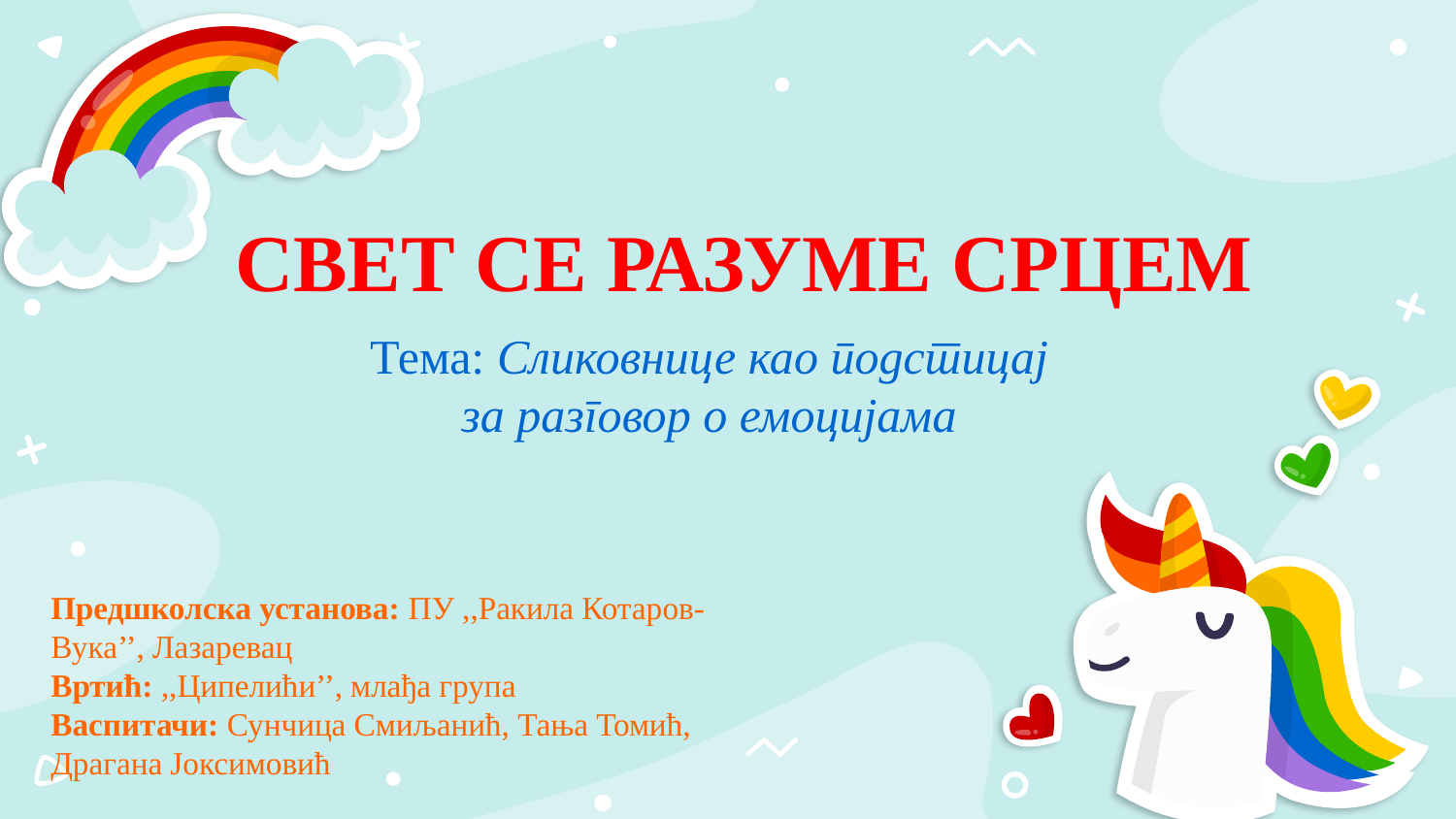

СВЕТ СЕ РАЗУМЕ СРЦЕМ
Тема: Сликовнице као подстицај за разговор о емоцијама

Предшколска установа: ПУ ,,Ракила Котаров-Вука’’, Лазаревац
Вртић: ,,Ципелићи’’, млађа група
Васпитачи: Сунчица Смиљанић, Тања Томић, Драгана Јоксимовић